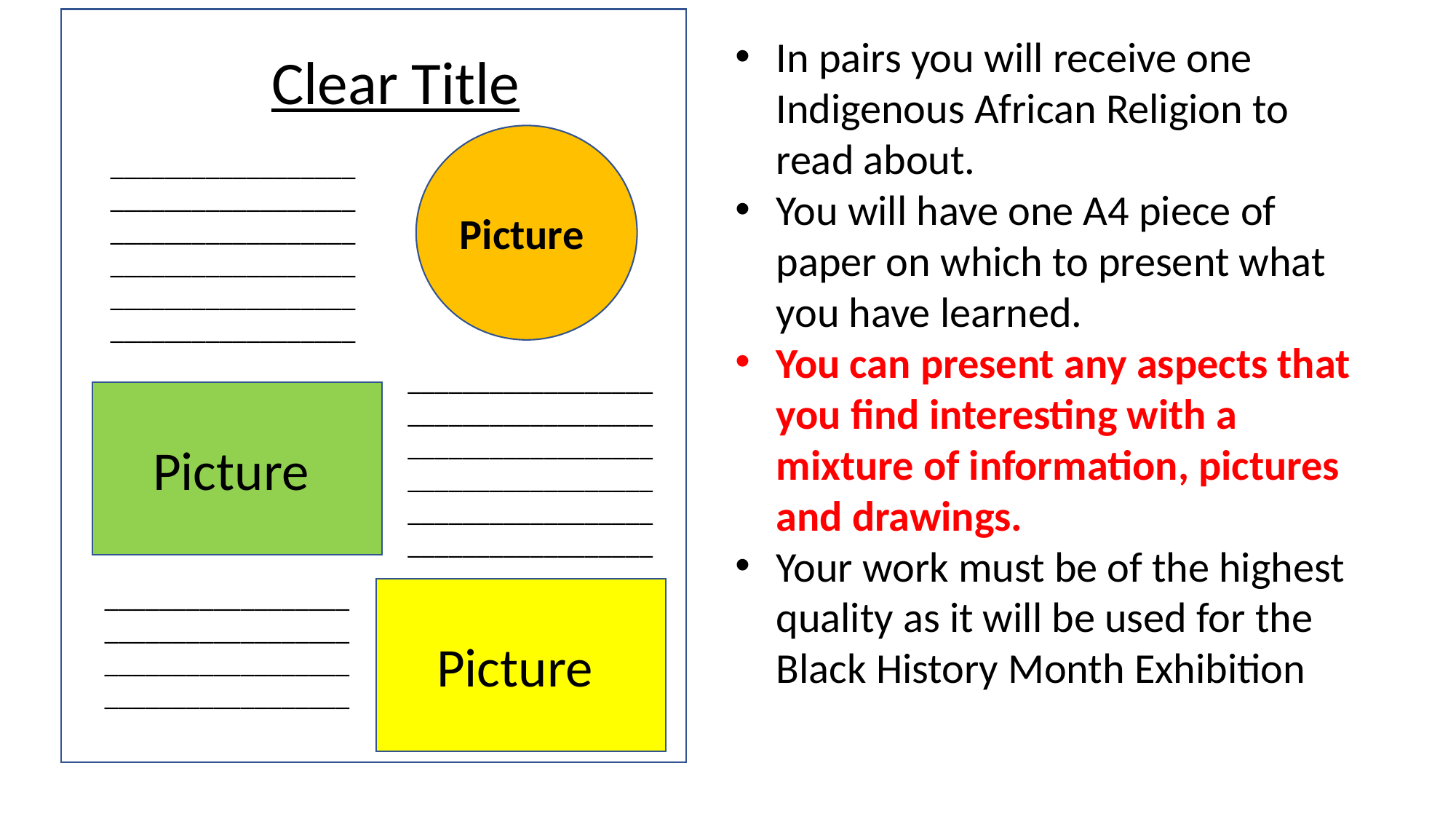

In pairs you will receive one Indigenous African Religion to read about.
You will have one A4 piece of paper on which to present what you have learned.
You can present any aspects that you find interesting with a mixture of information, pictures and drawings.
Your work must be of the highest quality as it will be used for the Black History Month Exhibition
Clear Title
Picture
____________________________________
____________________________________
____________________________________

____________________________________
____________________________________
____________________________________

Picture
____________________________________
____________________________________

Picture